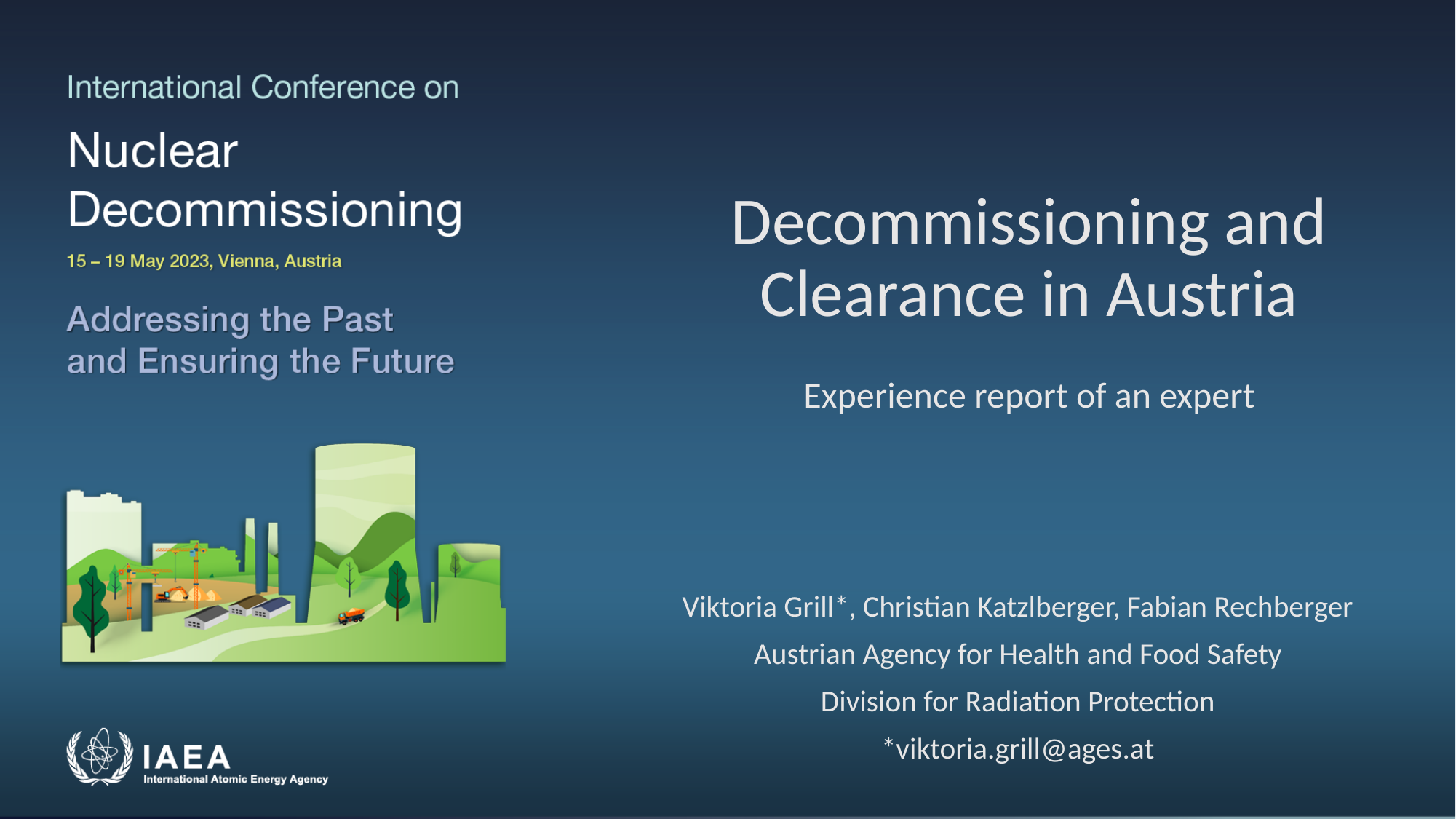

# Decommissioning and Clearance in Austria
Experience report of an expert
Viktoria Grill*, Christian Katzlberger, Fabian Rechberger
Austrian Agency for Health and Food Safety
Division for Radiation Protection
*viktoria.grill@ages.at